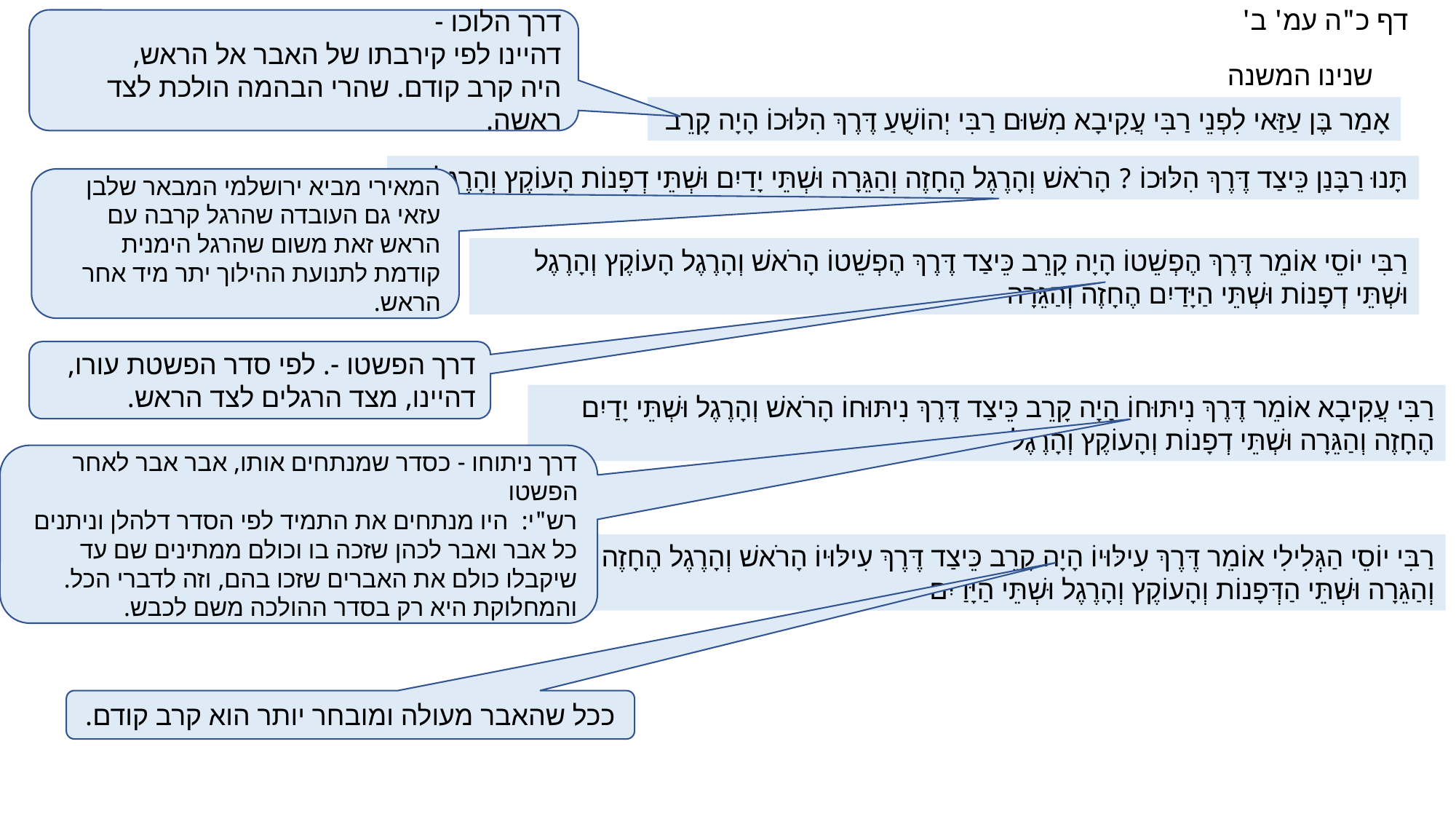

דף כ"ה עמ' ב'
דרך הלוכו -
דהיינו לפי קירבתו של האבר אל הראש,
היה קרב קודם. שהרי הבהמה הולכת לצד ראשה.
שנינו המשנה
אָמַר בֶּן עַזַּאי לִפְנֵי רַבִּי עֲקִיבָא מִשּׁוּם רַבִּי יְהוֹשֻׁעַ דֶּרֶךְ הִלּוּכוֹ הָיָה קָרֵב
תָּנוּ רַבָּנַן כֵּיצַד דֶּרֶךְ הִלּוּכוֹ ? הָרֹאשׁ וְהָרֶגֶל הֶחָזֶה וְהַגֵּרָה וּשְׁתֵּי יָדַיִם וּשְׁתֵּי דְפָנוֹת הָעוֹקֶץ וְהָרֶגֶל
המאירי מביא ירושלמי המבאר שלבן עזאי גם העובדה שהרגל קרבה עם הראש זאת משום שהרגל הימנית קודמת לתנועת ההילוך יתר מיד אחר הראש.
רַבִּי יוֹסֵי אוֹמֵר דֶּרֶךְ הֶפְשֵׁטוֹ הָיָה קָרֵב כֵּיצַד דֶּרֶךְ הֶפְשֵׁטוֹ הָרֹאשׁ וְהָרֶגֶל הָעוֹקֶץ וְהָרֶגֶל וּשְׁתֵּי דְפָנוֹת וּשְׁתֵּי הַיָּדַיִם הֶחָזֶה וְהַגֵּרָה
דרך הפשטו -. לפי סדר הפשטת עורו, דהיינו, מצד הרגלים לצד הראש.
רַבִּי עֲקִיבָא אוֹמֵר דֶּרֶךְ נִיתּוּחוֹ הָיָה קָרֵב כֵּיצַד דֶּרֶךְ נִיתּוּחוֹ הָרֹאשׁ וְהָרֶגֶל וּשְׁתֵּי יָדַיִם הֶחָזֶה וְהַגֵּרָה וּשְׁתֵּי דְפָנוֹת וְהָעוֹקֶץ וְהָרֶגֶל
דרך ניתוחו - כסדר שמנתחים אותו, אבר אבר לאחר הפשטו
רש"י:  היו מנתחים את התמיד לפי הסדר דלהלן וניתנים כל אבר ואבר לכהן שזכה בו וכולם ממתינים שם עד שיקבלו כולם את האברים שזכו בהם, וזה לדברי הכל.
והמחלוקת היא רק בסדר ההולכה משם לכבש.
רַבִּי יוֹסֵי הַגְּלִילִי אוֹמֵר דֶּרֶךְ עִילּוּיוֹ הָיָה קָרֵב כֵּיצַד דֶּרֶךְ עִילּוּיוֹ הָרֹאשׁ וְהָרֶגֶל הֶחָזֶה וְהַגֵּרָה וּשְׁתֵּי הַדְּפָנוֹת וְהָעוֹקֶץ וְהָרֶגֶל וּשְׁתֵּי הַיָּדַיִם
ככל שהאבר מעולה ומובחר יותר הוא קרב קודם.